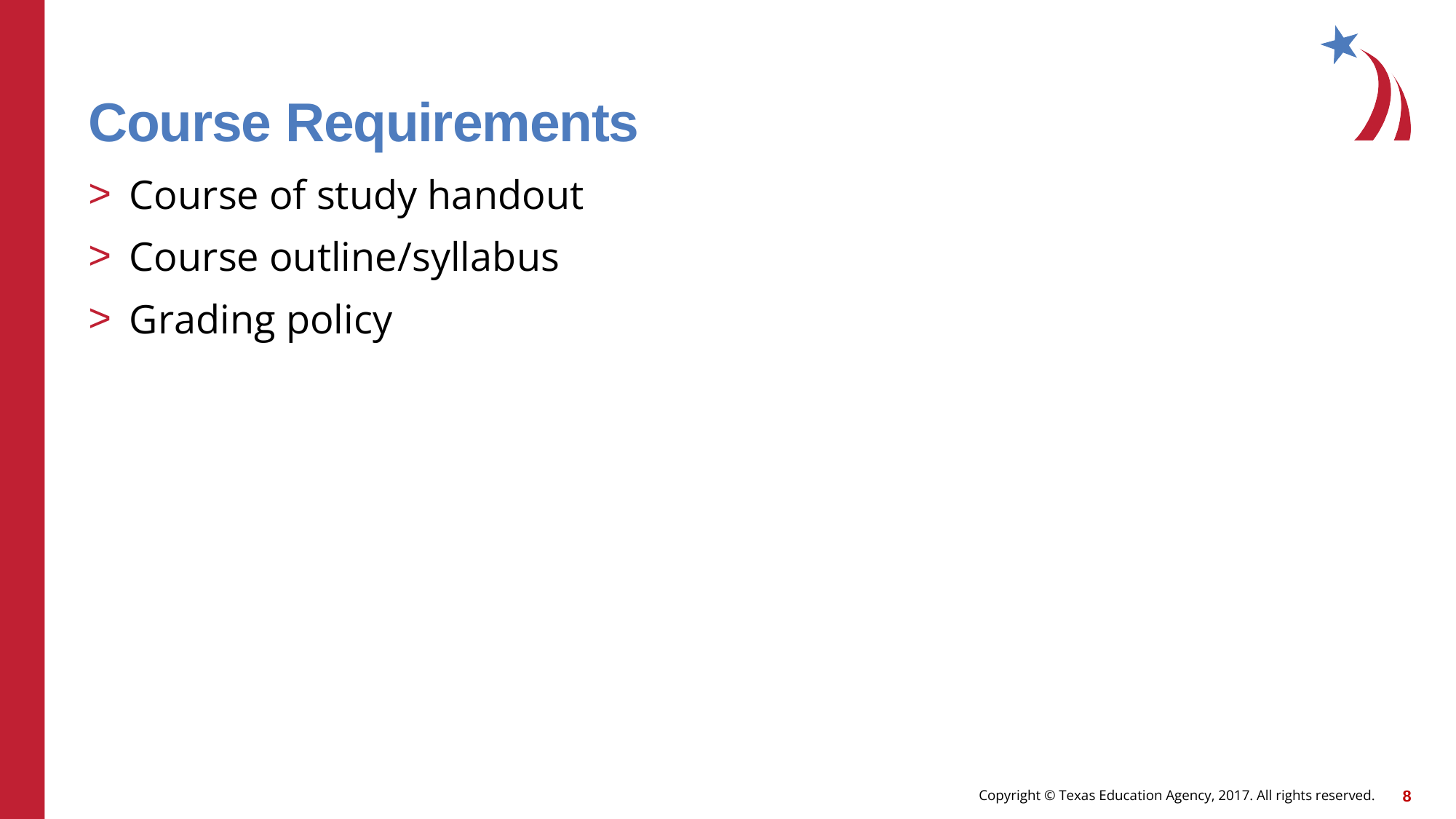

# Course Requirements
Course of study handout
Course outline/syllabus
Grading policy